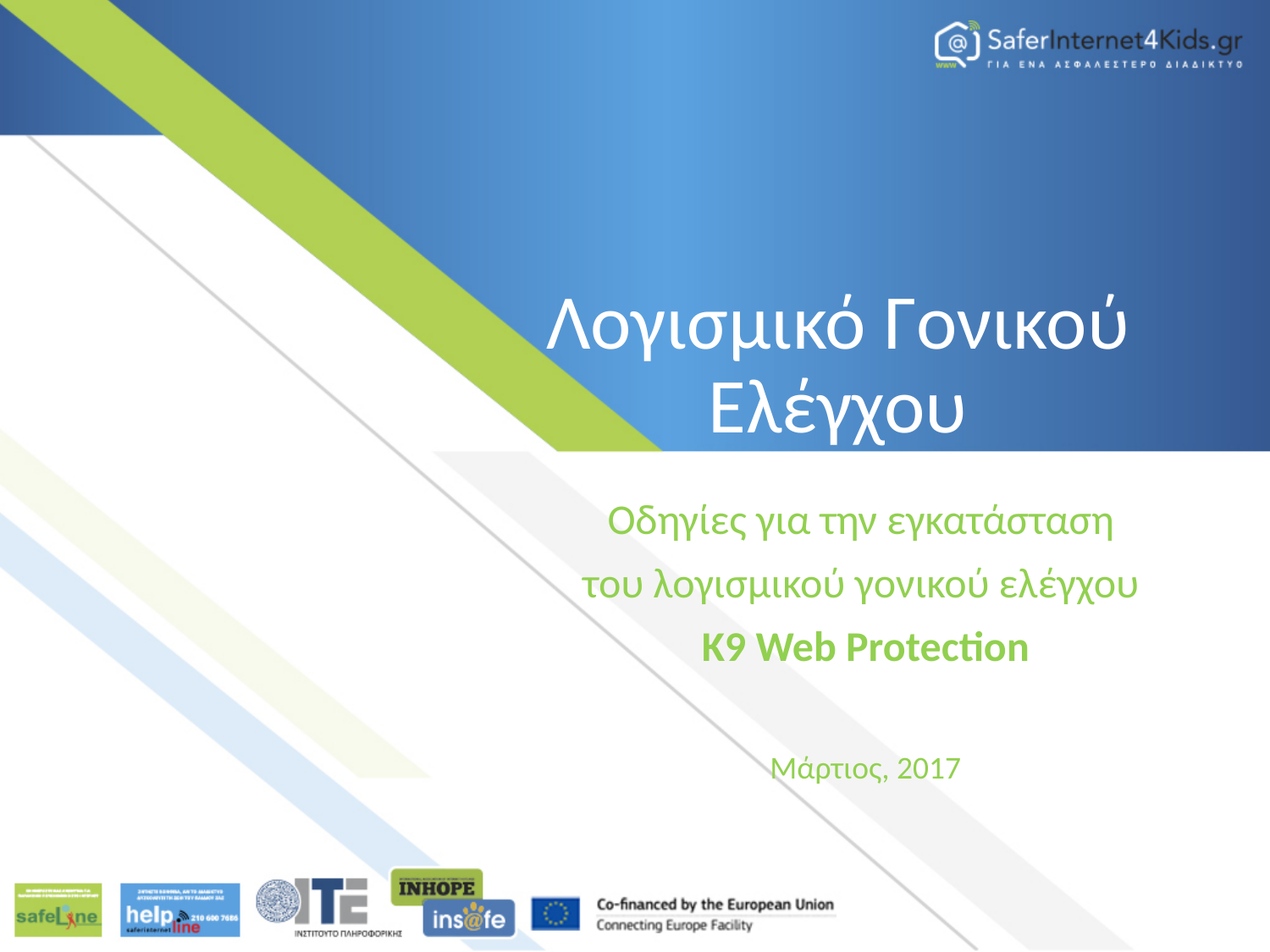

# Λογισμικό Γονικού Ελέγχου
Οδηγίες για την εγκατάσταση
του λογισμικού γονικού ελέγχου
K9 Web Protection

Μάρτιος, 2017